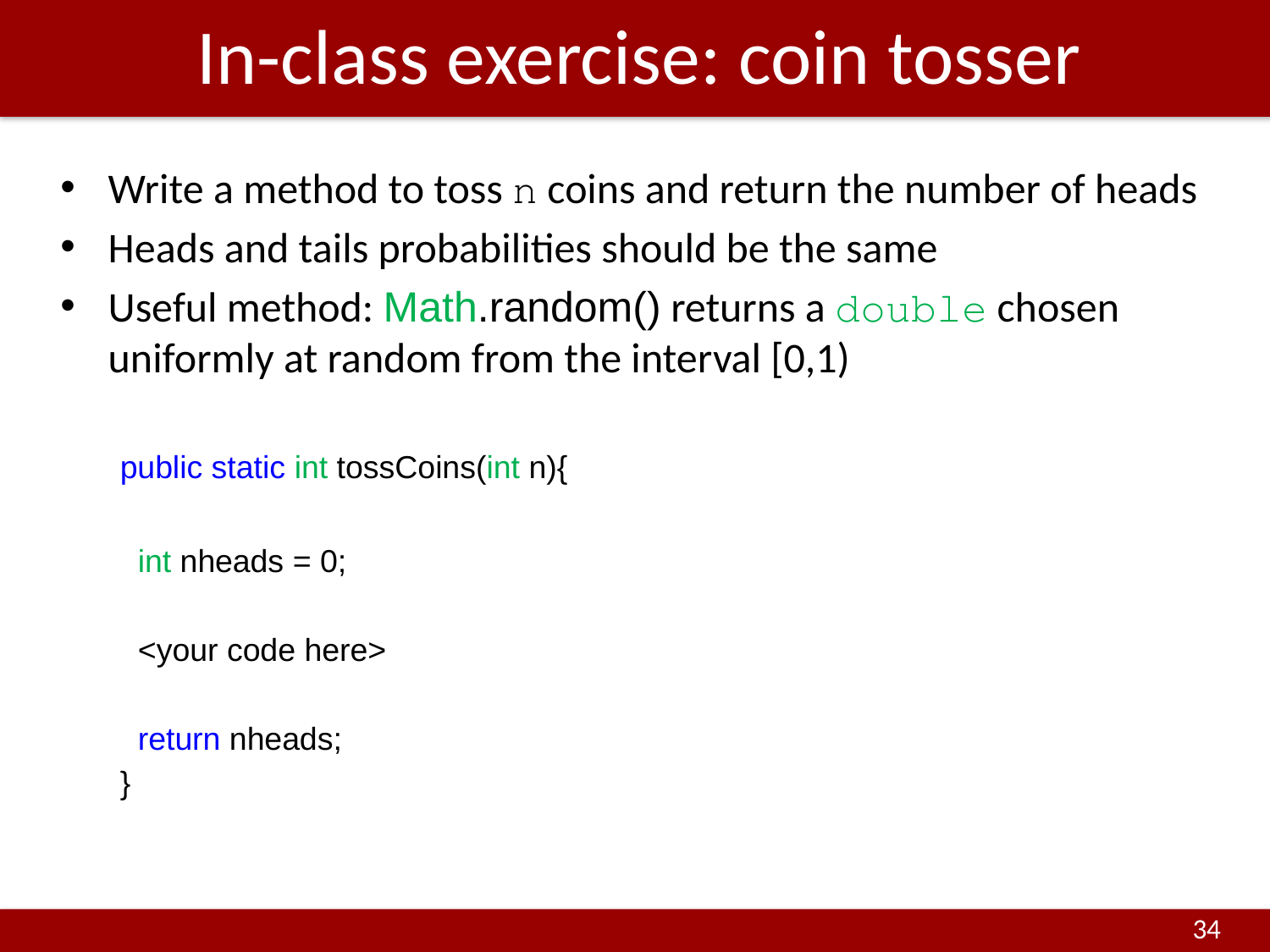

# In-class exercise: coin tosser
Write a method to toss n coins and return the number of heads
Heads and tails probabilities should be the same
Useful method: Math.random() returns a double chosen uniformly at random from the interval [0,1)

public static int tossCoins(int n){

  int nheads = 0;

  <your code here>

  return nheads;
}